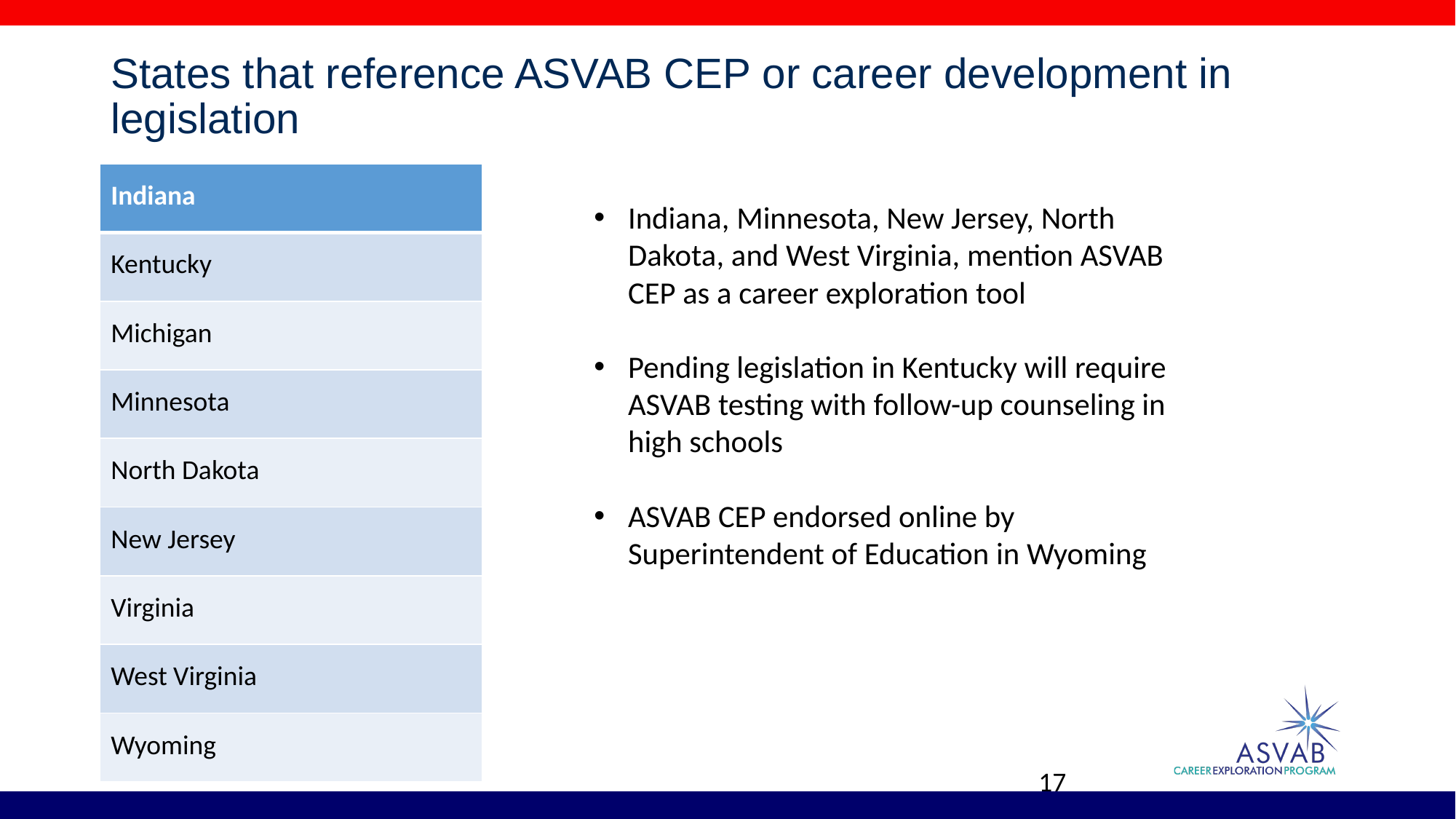

# States that reference ASVAB CEP or career development in legislation
| Indiana |
| --- |
| Kentucky |
| Michigan |
| Minnesota |
| North Dakota |
| New Jersey |
| Virginia |
| West Virginia |
| Wyoming |
Indiana, Minnesota, New Jersey, North Dakota, and West Virginia, mention ASVAB CEP as a career exploration tool

Pending legislation in Kentucky will require ASVAB testing with follow-up counseling in high schools

ASVAB CEP endorsed online by Superintendent of Education in Wyoming

17